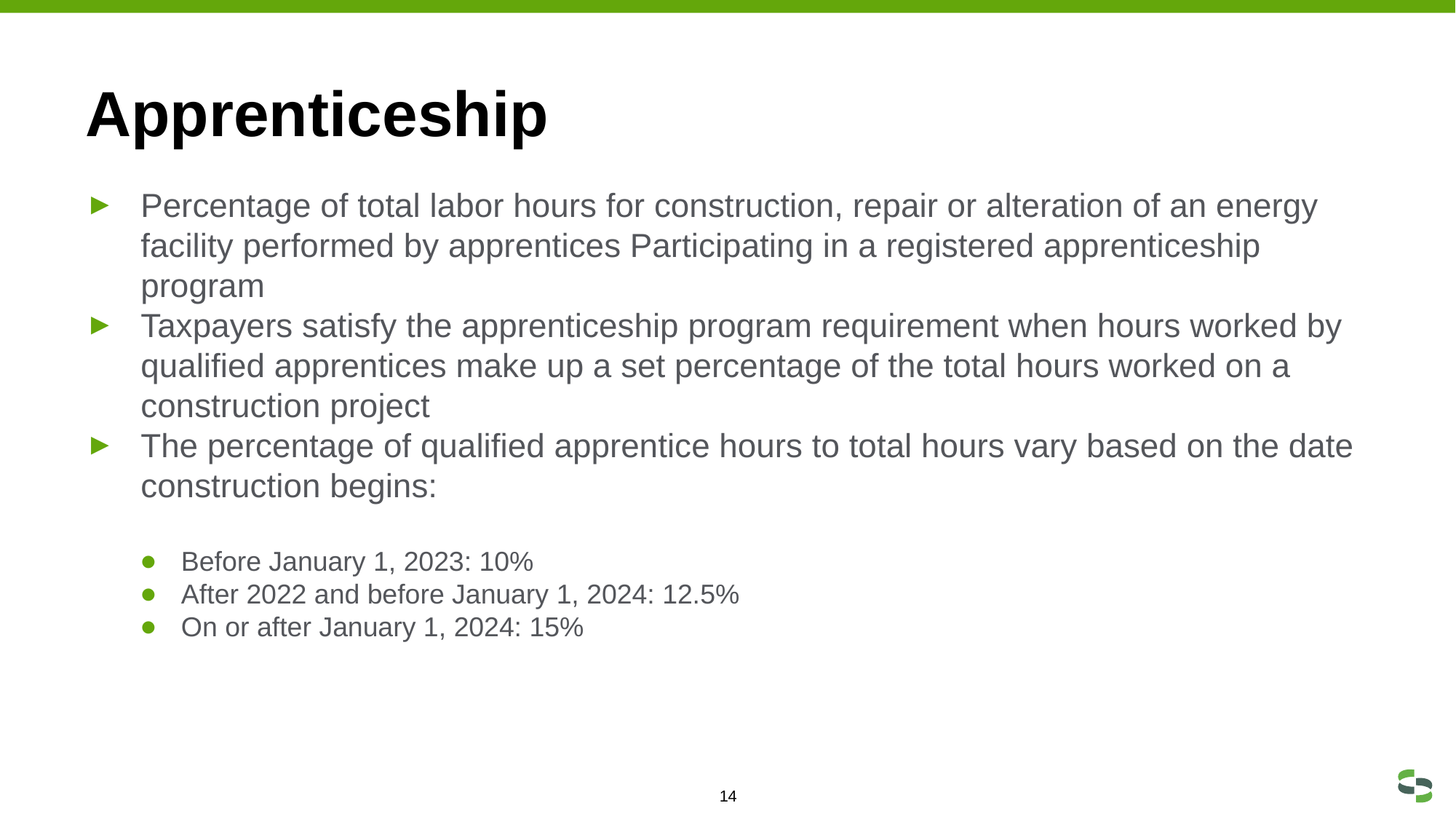

# Apprenticeship
Percentage of total labor hours for construction, repair or alteration of an energy facility performed by apprentices Participating in a registered apprenticeship program
Taxpayers satisfy the apprenticeship program requirement when hours worked by qualified apprentices make up a set percentage of the total hours worked on a construction project
The percentage of qualified apprentice hours to total hours vary based on the date construction begins:

Before January 1, 2023: 10%
After 2022 and before January 1, 2024: 12.5%
On or after January 1, 2024: 15%